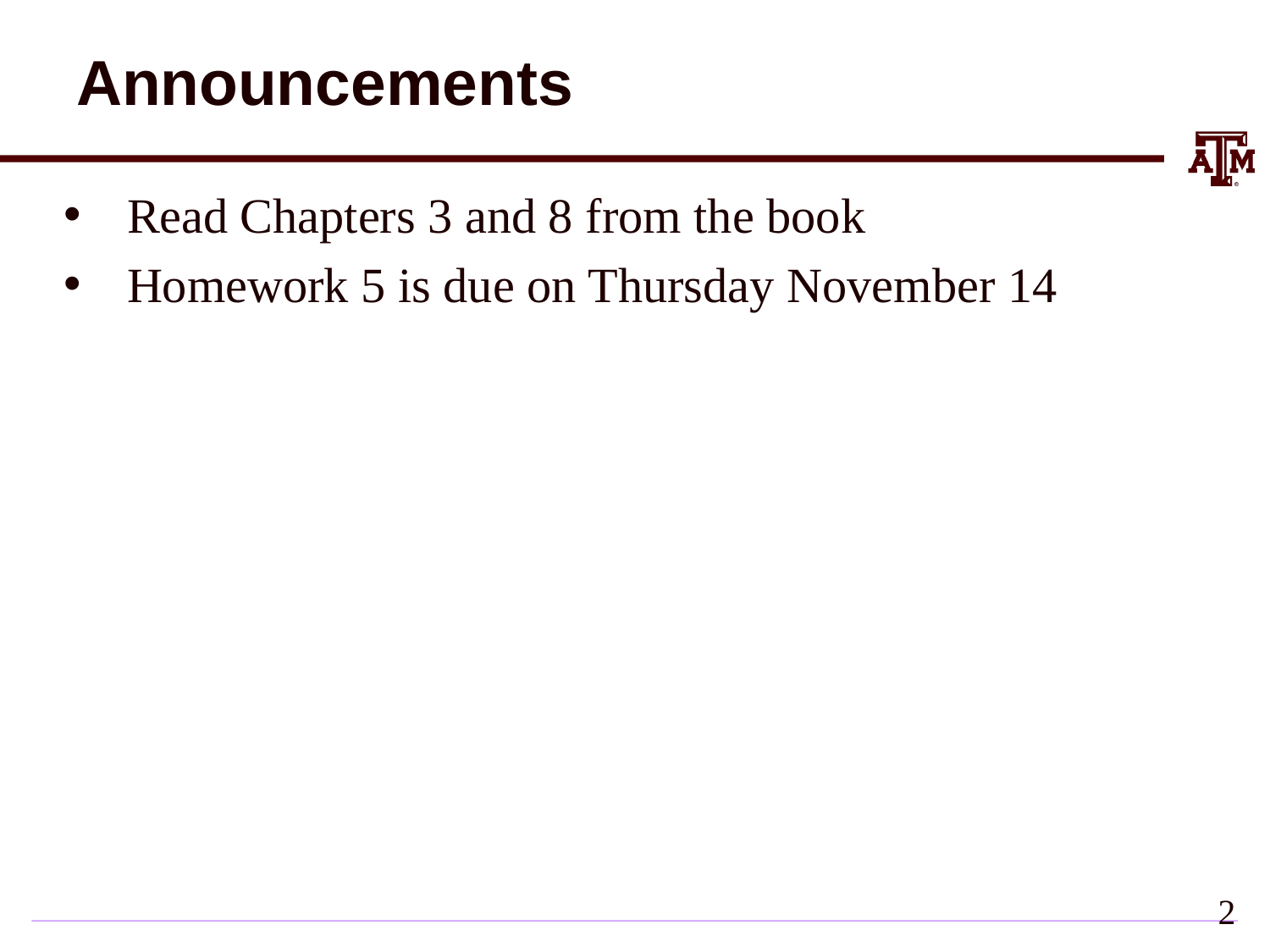

# Announcements
Read Chapters 3 and 8 from the book
Homework 5 is due on Thursday November 14